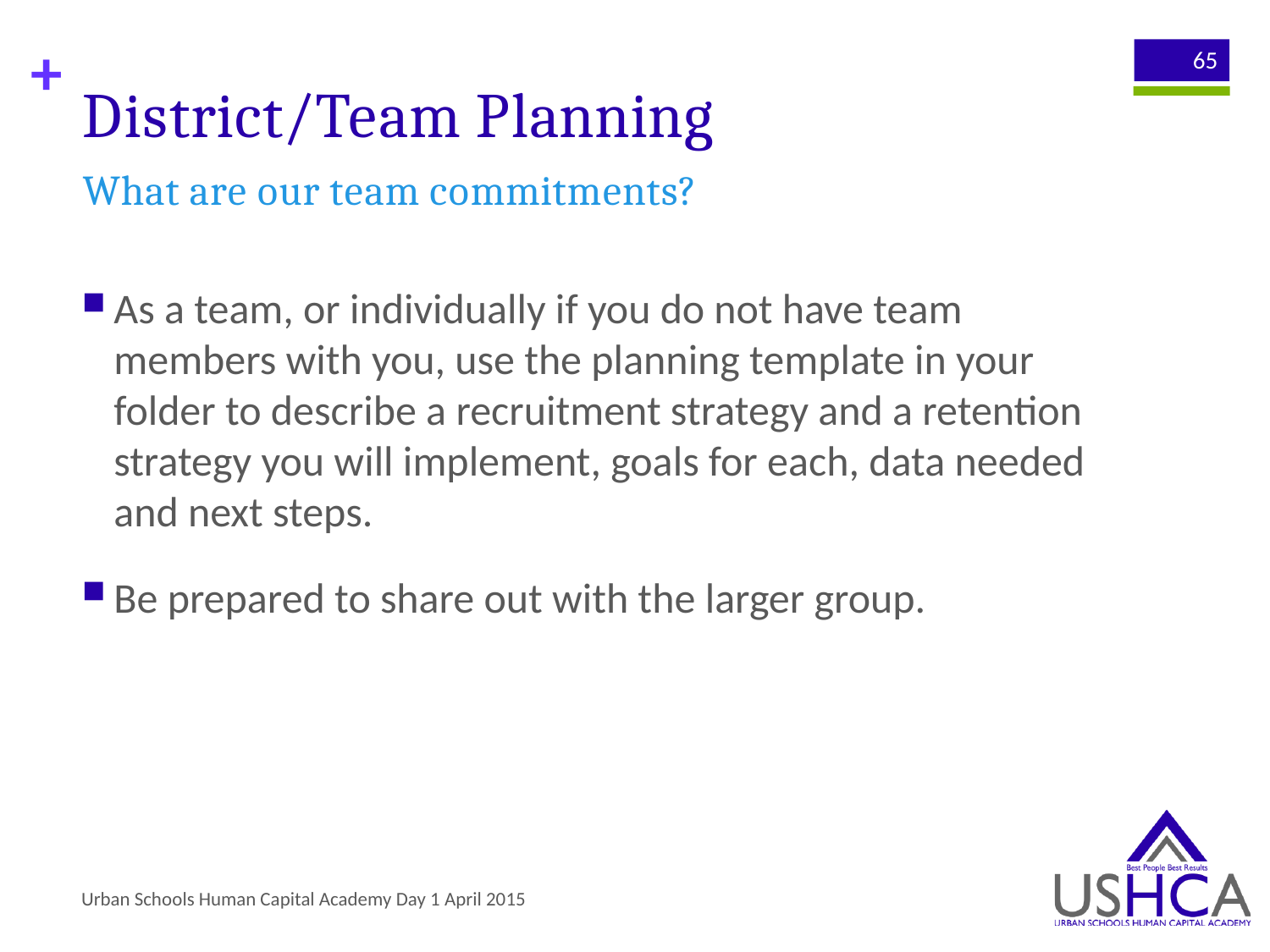

# District/Team Planning
65
What are our team commitments?
As a team, or individually if you do not have team members with you, use the planning template in your folder to describe a recruitment strategy and a retention strategy you will implement, goals for each, data needed and next steps.
Be prepared to share out with the larger group.
Urban Schools Human Capital Academy Day 1 April 2015